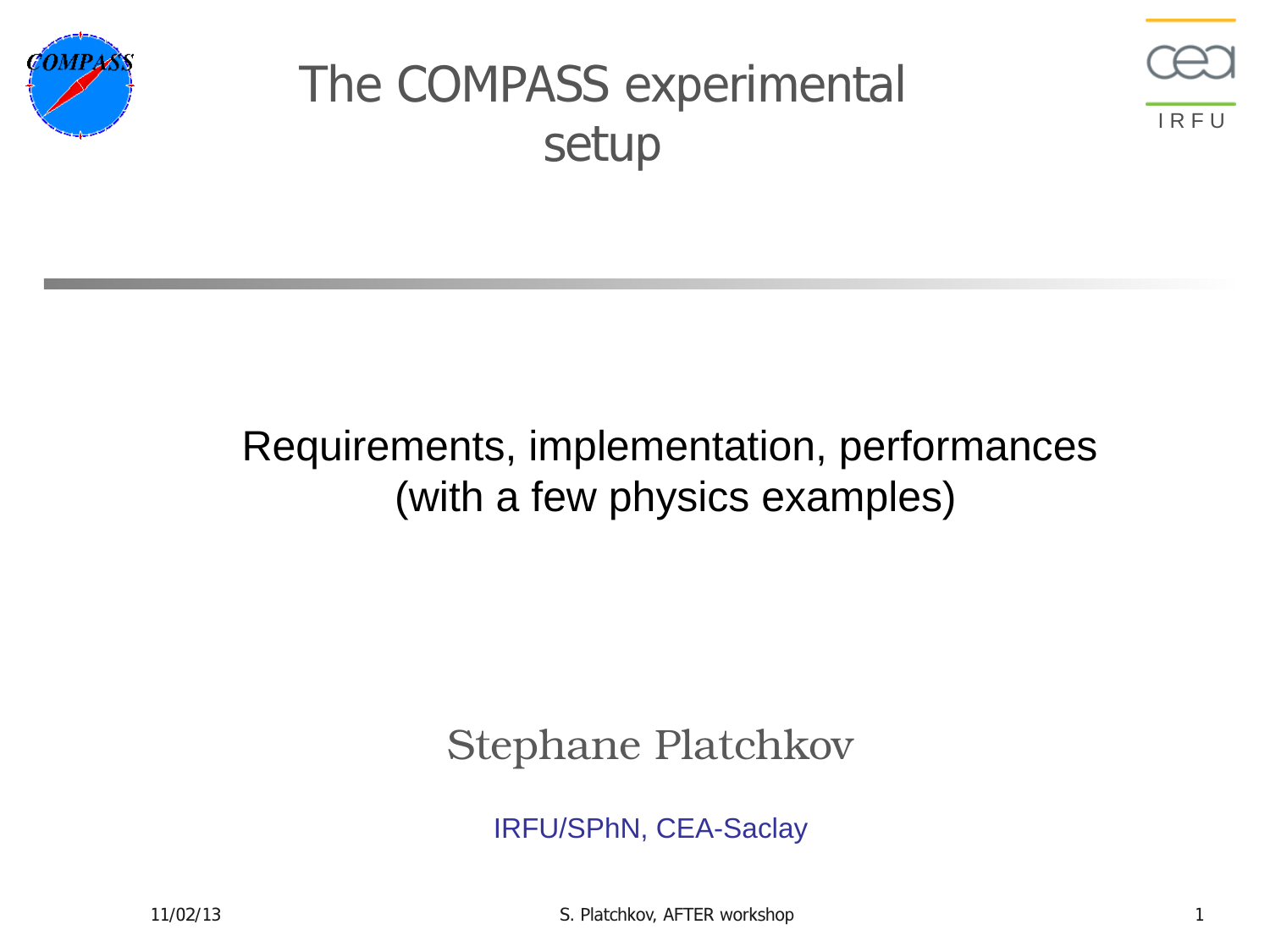

# The COMPASS experimental setup
Requirements, implementation, performances
 (with a few physics examples)
Stephane Platchkov

IRFU/SPhN, CEA-Saclay

11/02/13
S. Platchkov, AFTER workshop
1